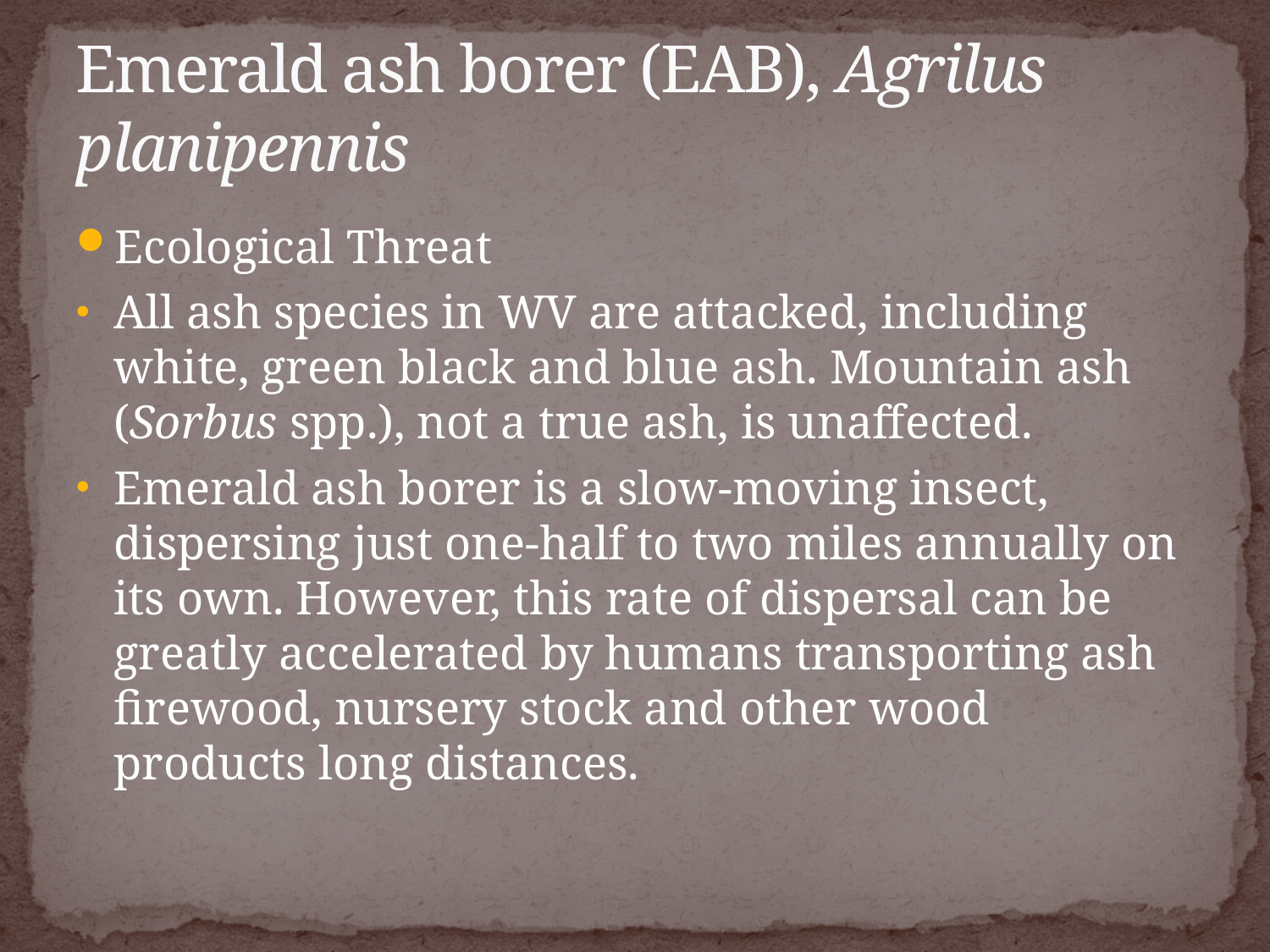

# Emerald ash borer (EAB), Agrilus planipennis
Ecological Threat
All ash species in WV are attacked, including white, green black and blue ash. Mountain ash (Sorbus spp.), not a true ash, is unaffected.
Emerald ash borer is a slow-moving insect, dispersing just one-half to two miles annually on its own. However, this rate of dispersal can be greatly accelerated by humans transporting ash firewood, nursery stock and other wood products long distances.